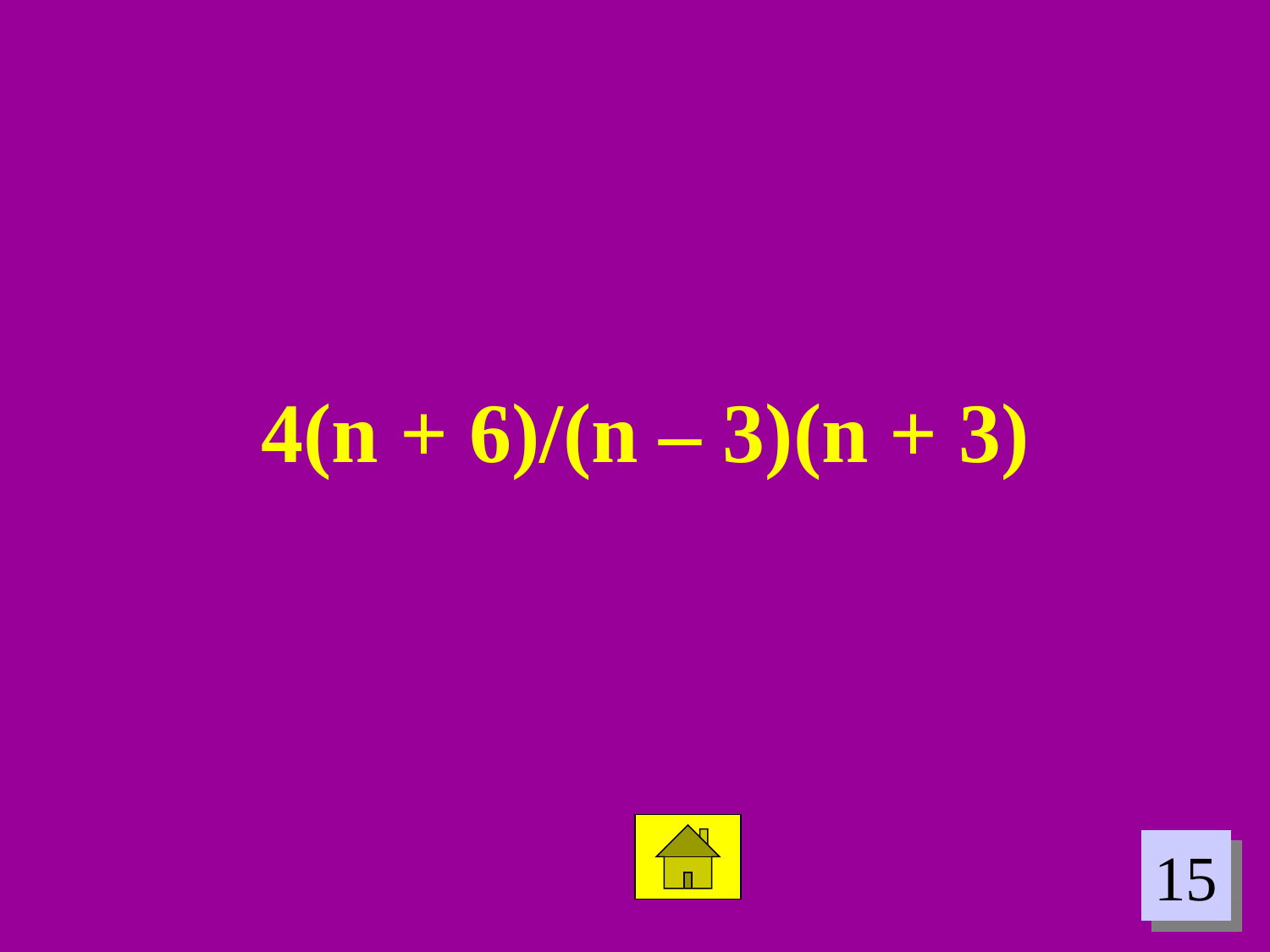

4(n + 6)/(n – 3)(n + 3)

15